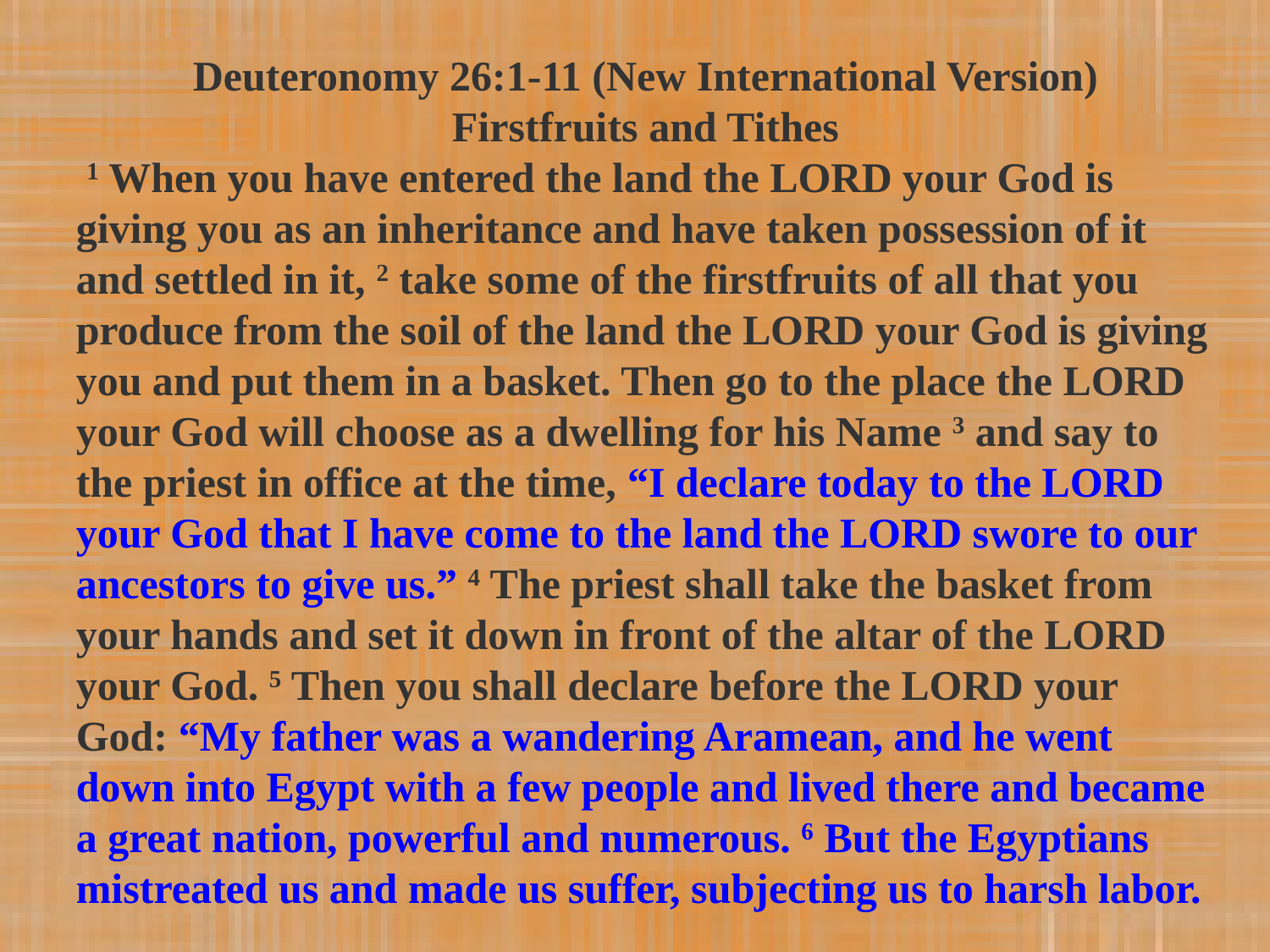

Deuteronomy 26:1-11 (New International Version)
Firstfruits and Tithes
 1 When you have entered the land the LORD your God is giving you as an inheritance and have taken possession of it and settled in it, 2 take some of the firstfruits of all that you produce from the soil of the land the LORD your God is giving you and put them in a basket. Then go to the place the LORD your God will choose as a dwelling for his Name 3 and say to the priest in office at the time, “I declare today to the LORD your God that I have come to the land the LORD swore to our ancestors to give us.” 4 The priest shall take the basket from your hands and set it down in front of the altar of the LORD your God. 5 Then you shall declare before the LORD your God: “My father was a wandering Aramean, and he went down into Egypt with a few people and lived there and became a great nation, powerful and numerous. 6 But the Egyptians mistreated us and made us suffer, subjecting us to harsh labor.